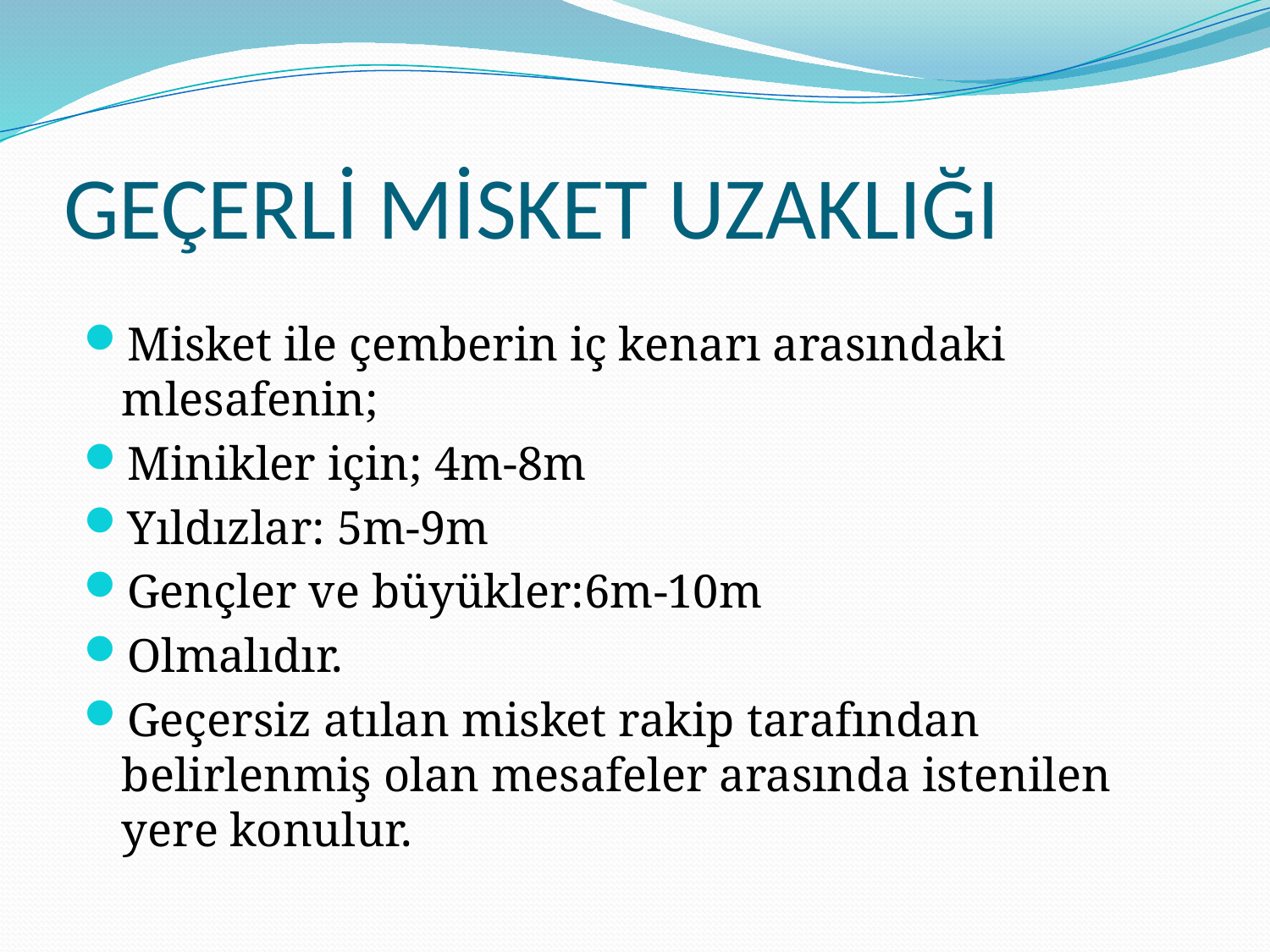

# GEÇERLİ MİSKET UZAKLIĞI
Misket ile çemberin iç kenarı arasındaki mlesafenin;
Minikler için; 4m-8m
Yıldızlar: 5m-9m
Gençler ve büyükler:6m-10m
Olmalıdır.
Geçersiz atılan misket rakip tarafından belirlenmiş olan mesafeler arasında istenilen yere konulur.